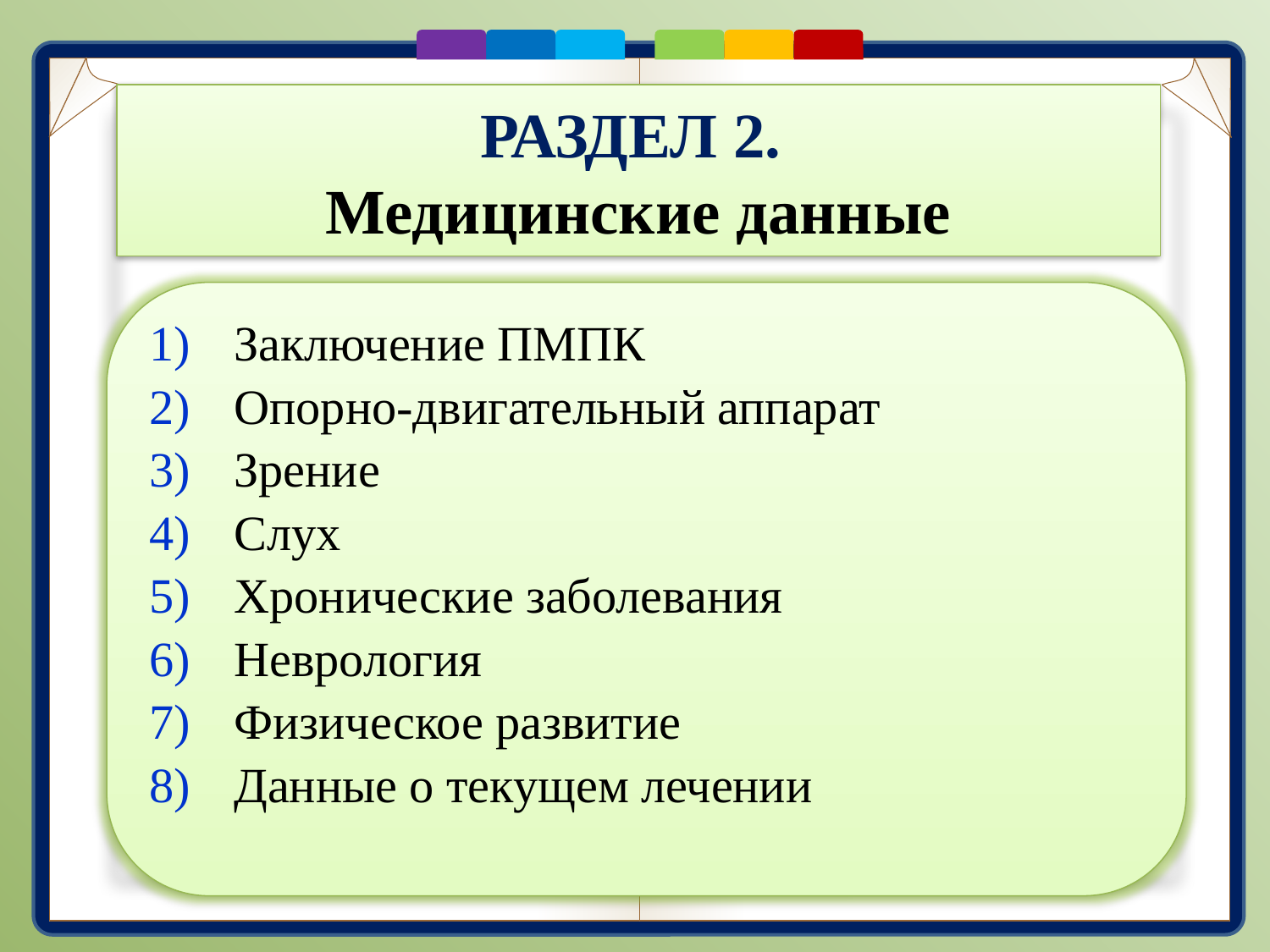

РАЗДЕЛ 2.
Медицинские данные

Заключение ПМПК
Опорно-двигательный аппарат
Зрение
Слух
Хронические заболевания
Неврология
Физическое развитие
Данные о текущем лечении